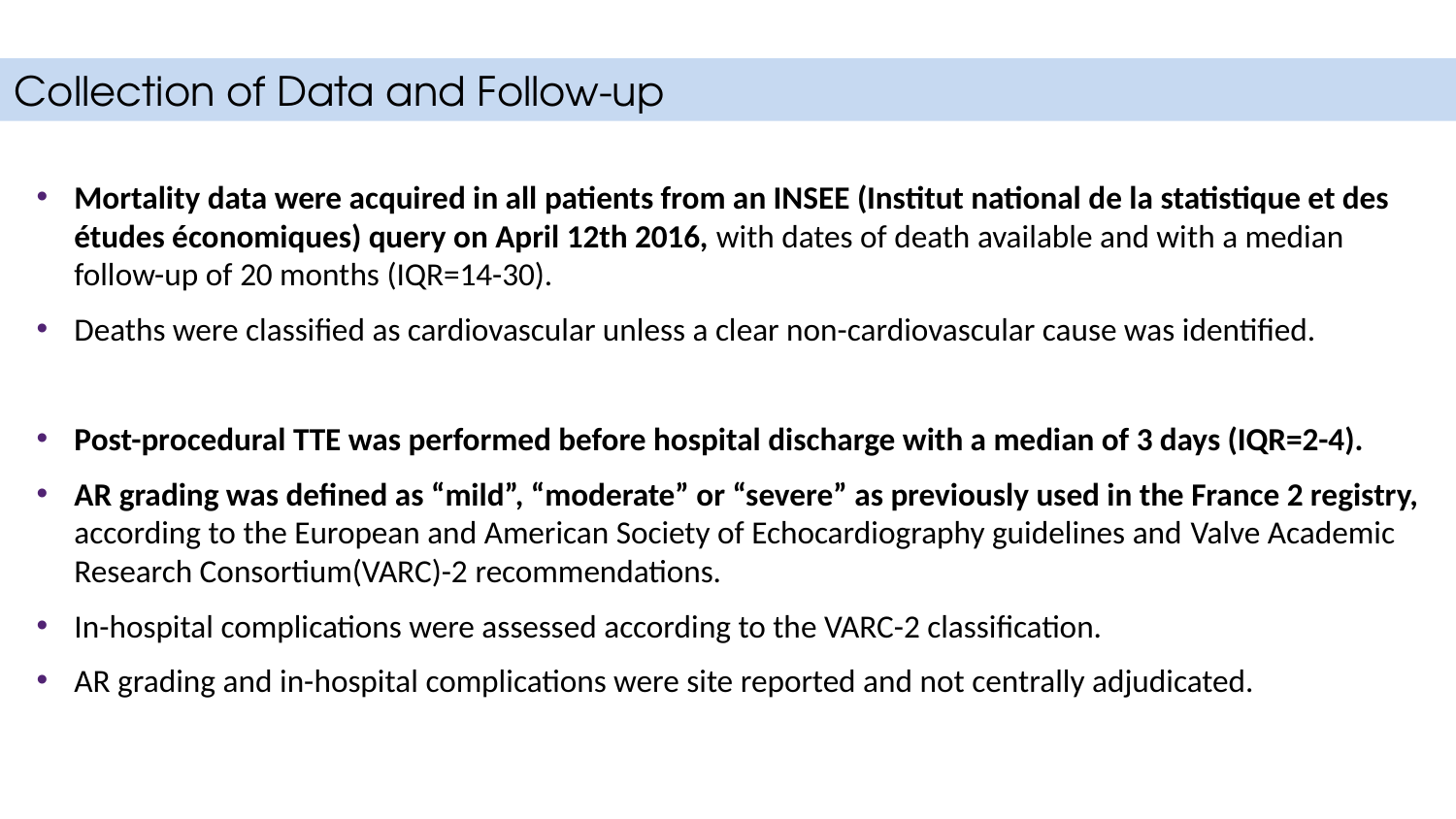

Collection of Data and Follow-up
Mortality data were acquired in all patients from an INSEE (Institut national de la statistique et des études économiques) query on April 12th 2016, with dates of death available and with a median follow-up of 20 months (IQR=14-30).
Deaths were classified as cardiovascular unless a clear non-cardiovascular cause was identified.

Post-procedural TTE was performed before hospital discharge with a median of 3 days (IQR=2-4).
AR grading was defined as “mild”, “moderate” or “severe” as previously used in the France 2 registry, according to the European and American Society of Echocardiography guidelines and Valve Academic Research Consortium(VARC)-2 recommendations.
In-hospital complications were assessed according to the VARC-2 classification.
AR grading and in-hospital complications were site reported and not centrally adjudicated.